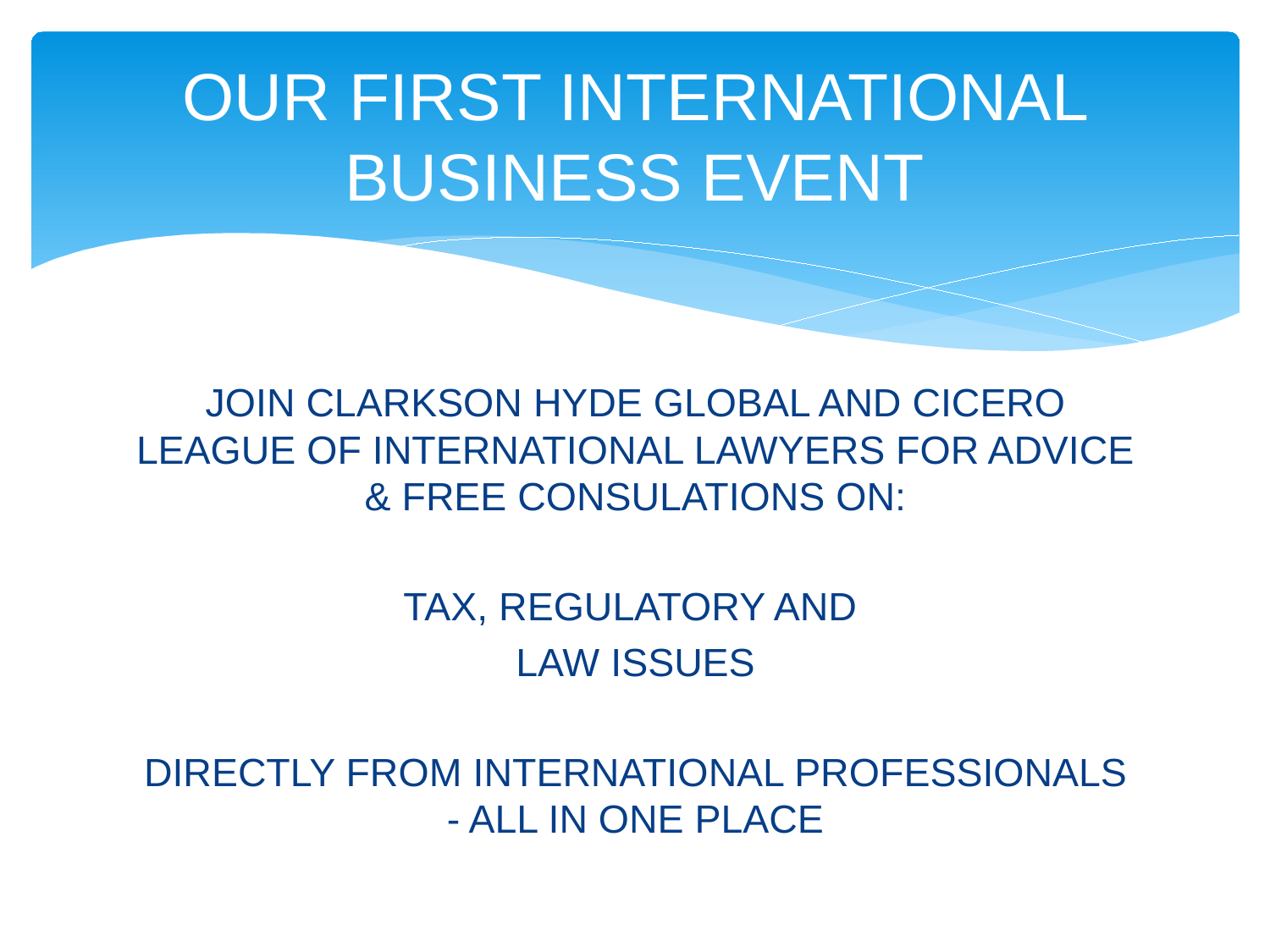

# OUR FIRST INTERNATIONAL BUSINESS EVENT

JOIN CLARKSON HYDE GLOBAL AND CICERO LEAGUE OF INTERNATIONAL LAWYERS FOR ADVICE & FREE CONSULATIONS ON:

TAX, REGULATORY AND
LAW ISSUES

DIRECTLY FROM INTERNATIONAL PROFESSIONALS - ALL IN ONE PLACE